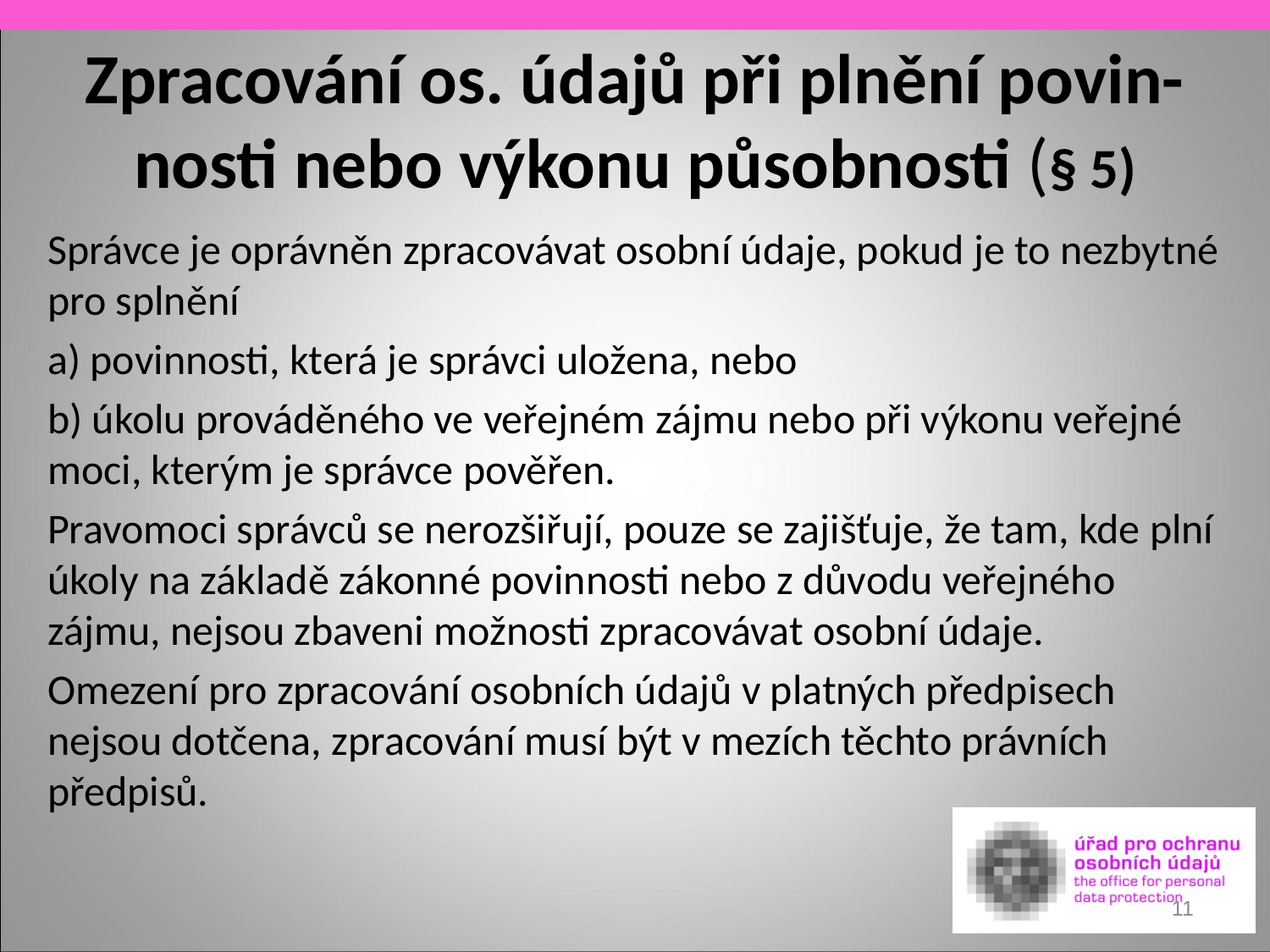

# Zpracování os. údajů při plnění povin-nosti nebo výkonu působnosti (§ 5)
Správce je oprávněn zpracovávat osobní údaje, pokud je to nezbytné pro splnění
a) povinnosti, která je správci uložena, nebo
b) úkolu prováděného ve veřejném zájmu nebo při výkonu veřejné moci, kterým je správce pověřen.
Pravomoci správců se nerozšiřují, pouze se zajišťuje, že tam, kde plní úkoly na základě zákonné povinnosti nebo z důvodu veřejného zájmu, nejsou zbaveni možnosti zpracovávat osobní údaje.
Omezení pro zpracování osobních údajů v platných předpisech nejsou dotčena, zpracování musí být v mezích těchto právních předpisů.

11